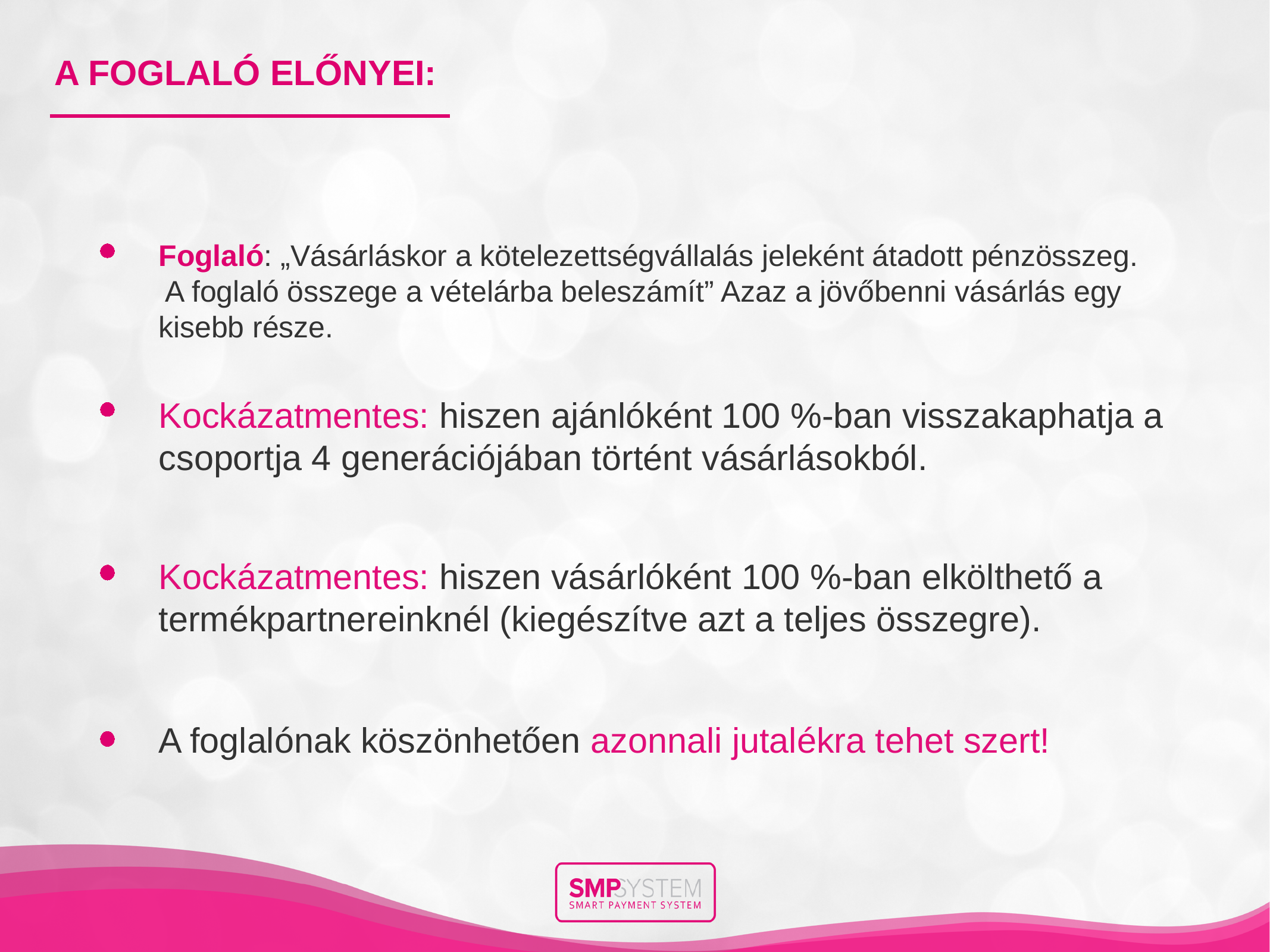

A FOGLALÓ ELŐNYEI:
Foglaló: „Vásárláskor a kötelezettségvállalás jeleként átadott pénzösszeg.
 A foglaló összege a vételárba beleszámít” Azaz a jövőbenni vásárlás egy kisebb része.

Kockázatmentes: hiszen ajánlóként 100 %-ban visszakaphatja a csoportja 4 generációjában történt vásárlásokból.

Kockázatmentes: hiszen vásárlóként 100 %-ban elkölthető a
termékpartnereinknél (kiegészítve azt a teljes összegre).

A foglalónak köszönhetően azonnali jutalékra tehet szert!